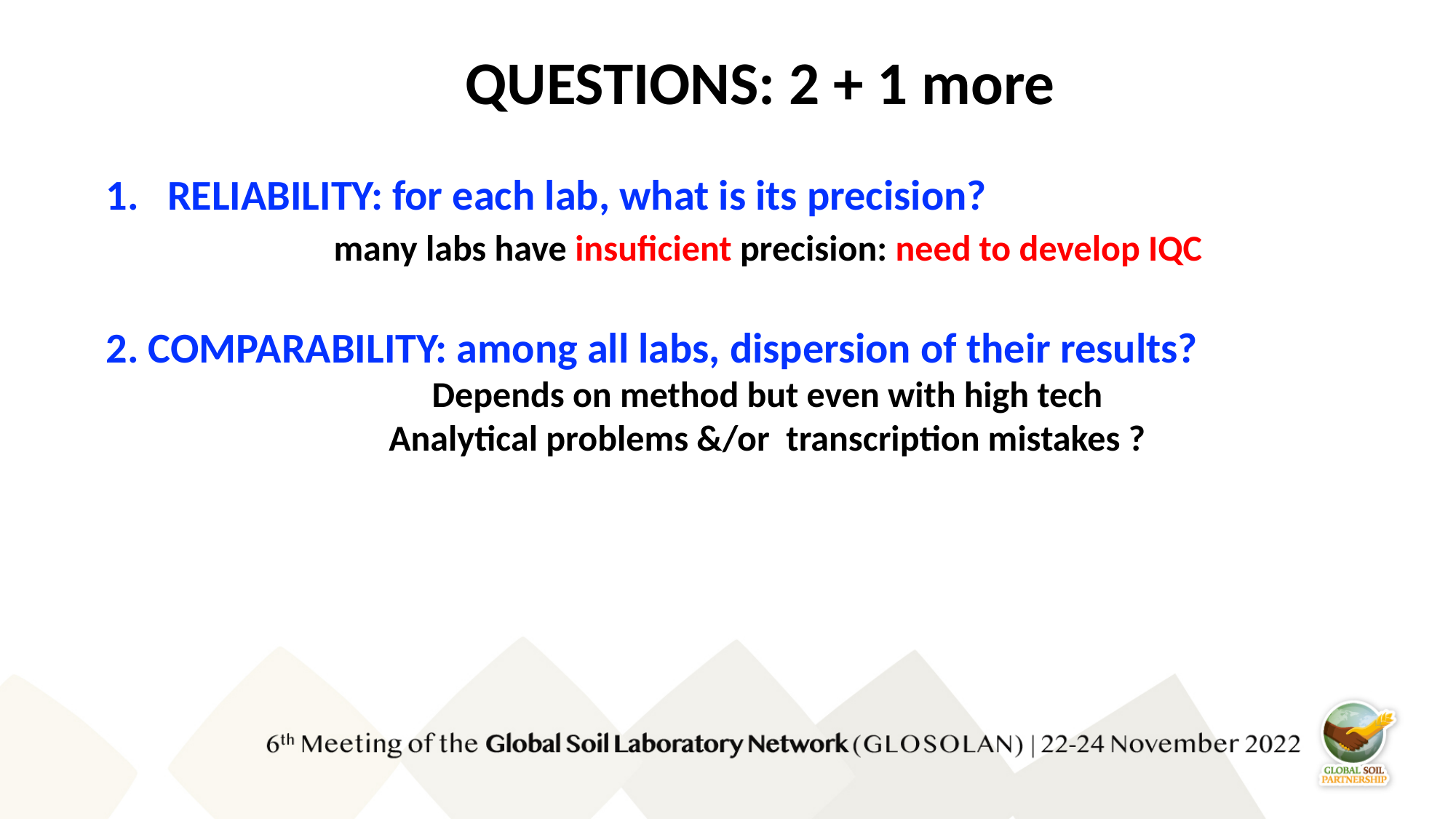

QUESTIONS: 2 + 1 more

RELIABILITY: for each lab, what is its precision?
 many labs have insuficient precision: need to develop IQC

2. COMPARABILITY: among all labs, dispersion of their results?
Depends on method but even with high tech
Analytical problems &/or  transcription mistakes ?